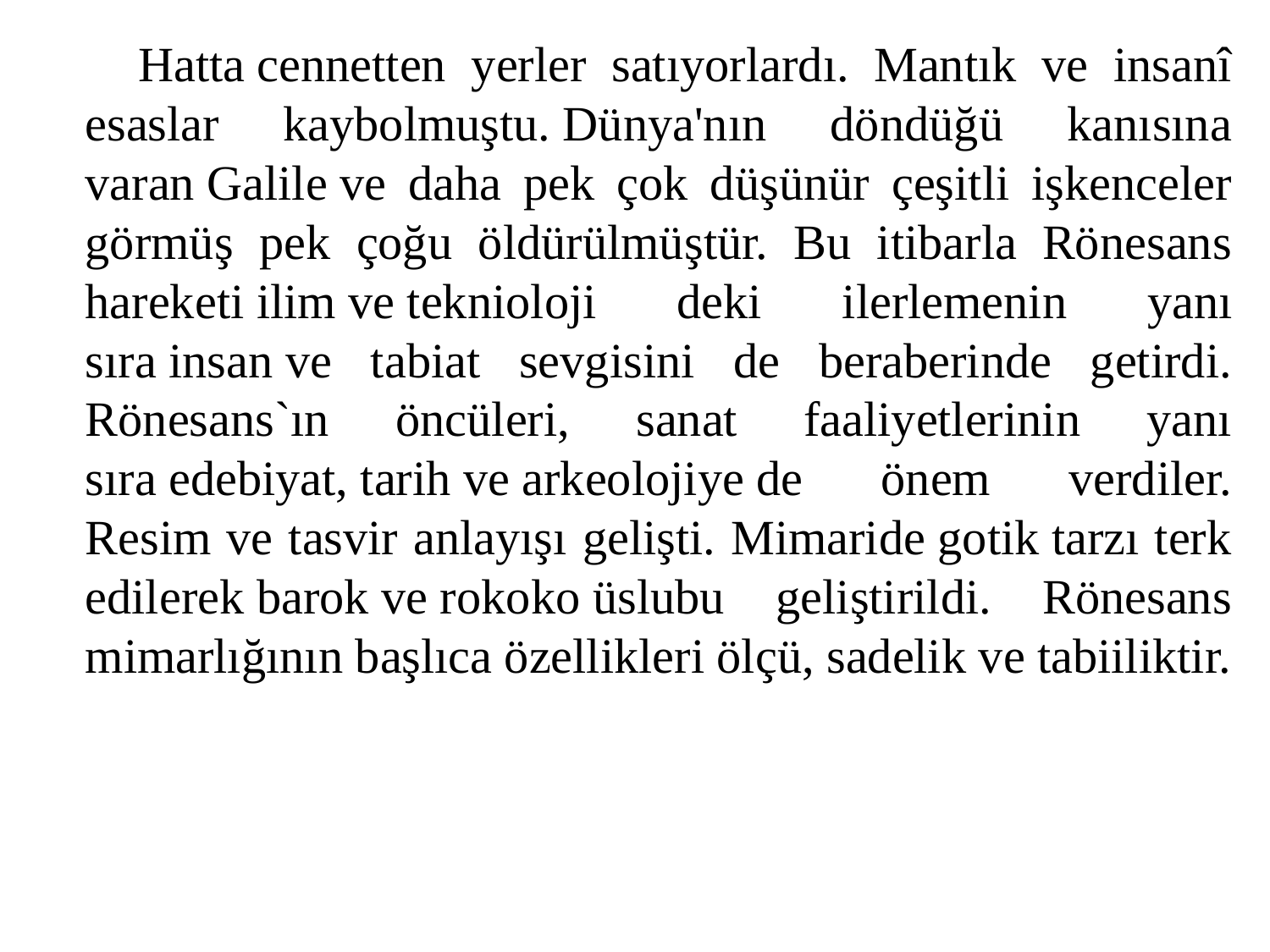

Hatta cennetten yerler satıyorlardı. Mantık ve insanî esaslar kaybolmuştu. Dünya'nın döndüğü kanısına varan Galile ve daha pek çok düşünür çeşitli işkenceler görmüş pek çoğu öldürülmüştür. Bu itibarla Rönesans hareketi ilim ve teknioloji deki ilerlemenin yanı sıra insan ve tabiat sevgisini de beraberinde getirdi. Rönesans`ın öncüleri, sanat faaliyetlerinin yanı sıra edebiyat, tarih ve arkeolojiye de önem verdiler. Resim ve tasvir anlayışı gelişti. Mimaride gotik tarzı terk edilerek barok ve rokoko üslubu geliştirildi. Rönesans mimarlığının başlıca özellikleri ölçü, sadelik ve tabiiliktir.